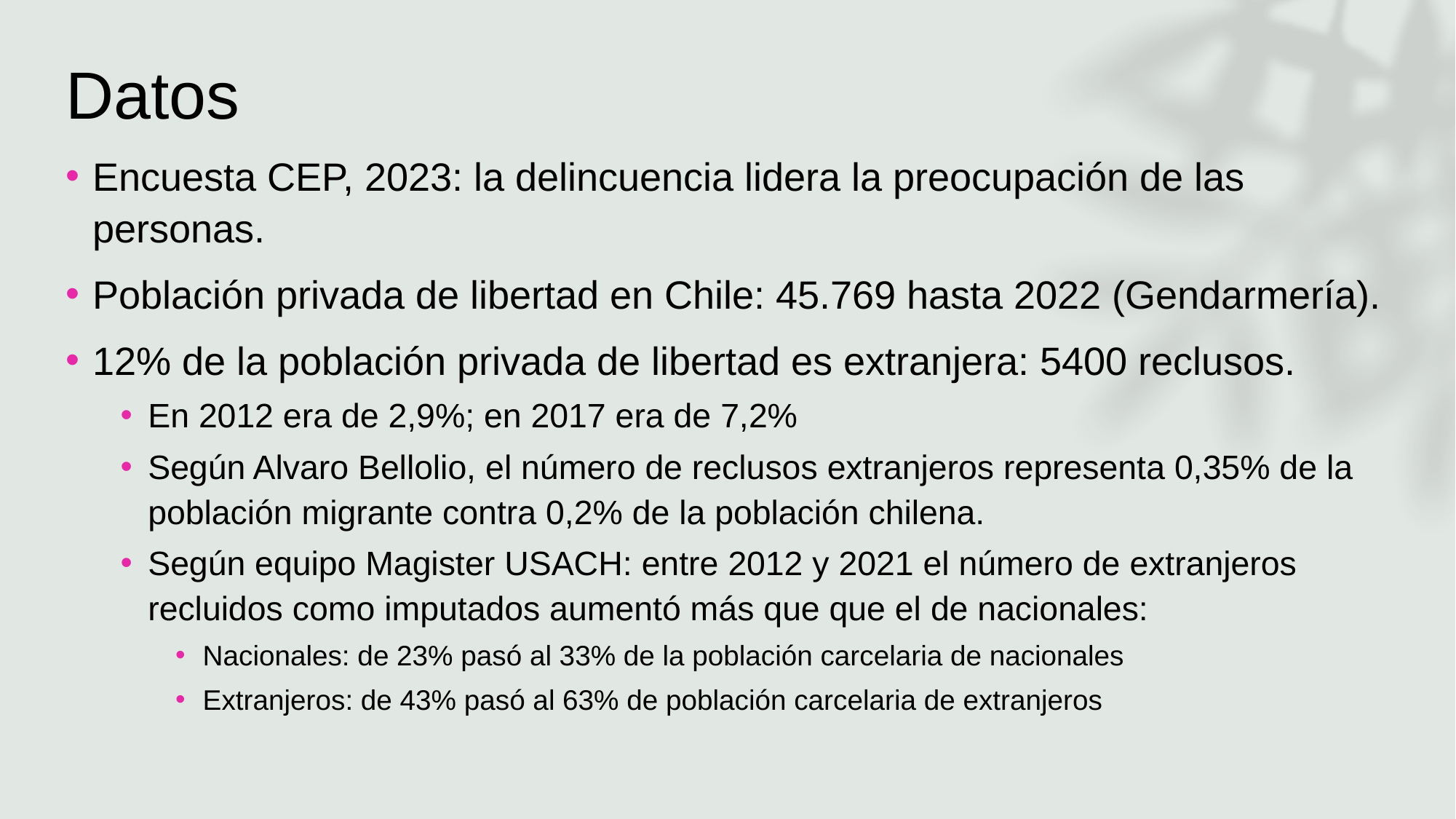

# Datos
Encuesta CEP, 2023: la delincuencia lidera la preocupación de las personas.
Población privada de libertad en Chile: 45.769 hasta 2022 (Gendarmería).
12% de la población privada de libertad es extranjera: 5400 reclusos.
En 2012 era de 2,9%; en 2017 era de 7,2%
Según Alvaro Bellolio, el número de reclusos extranjeros representa 0,35% de la población migrante contra 0,2% de la población chilena.
Según equipo Magister USACH: entre 2012 y 2021 el número de extranjeros recluidos como imputados aumentó más que que el de nacionales:
Nacionales: de 23% pasó al 33% de la población carcelaria de nacionales
Extranjeros: de 43% pasó al 63% de población carcelaria de extranjeros